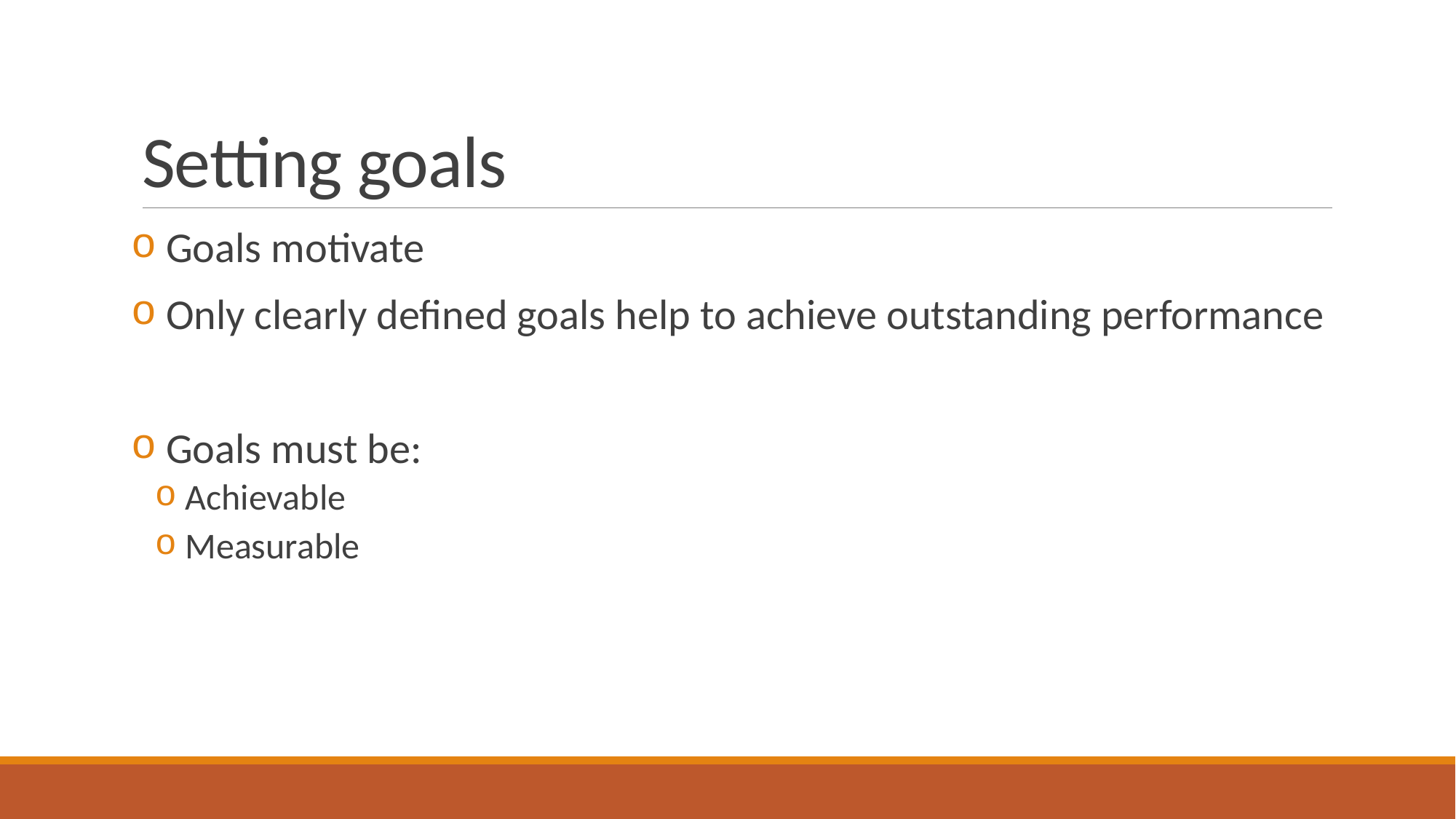

# Setting goals
 Goals motivate
 Only clearly defined goals help to achieve outstanding performance

 Goals must be:
 Achievable
 Measurable